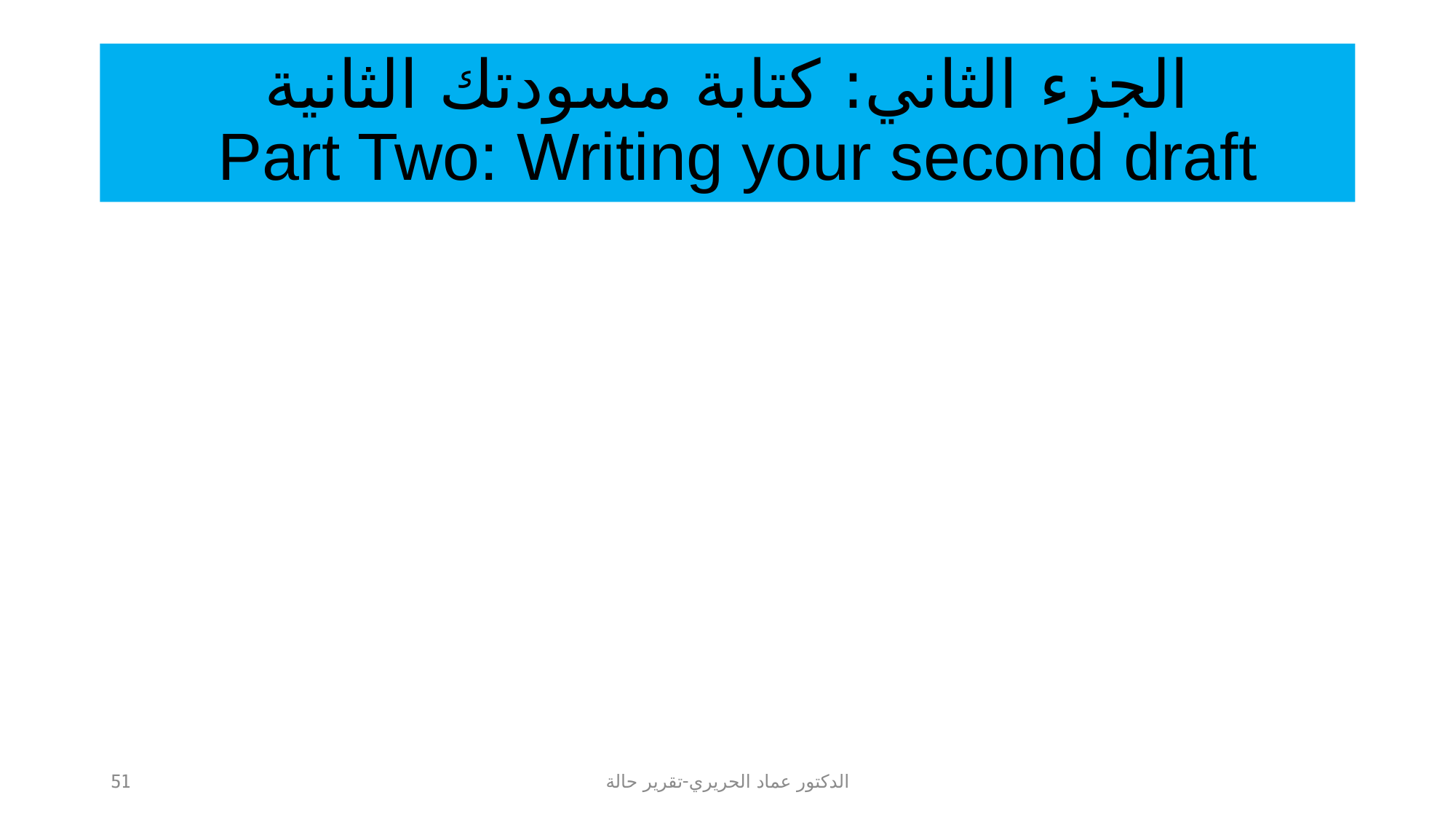

# الجزء الثاني: كتابة مسودتك الثانية Part Two: Writing your second draft
51
الدكتور عماد الحريري-تقرير حالة